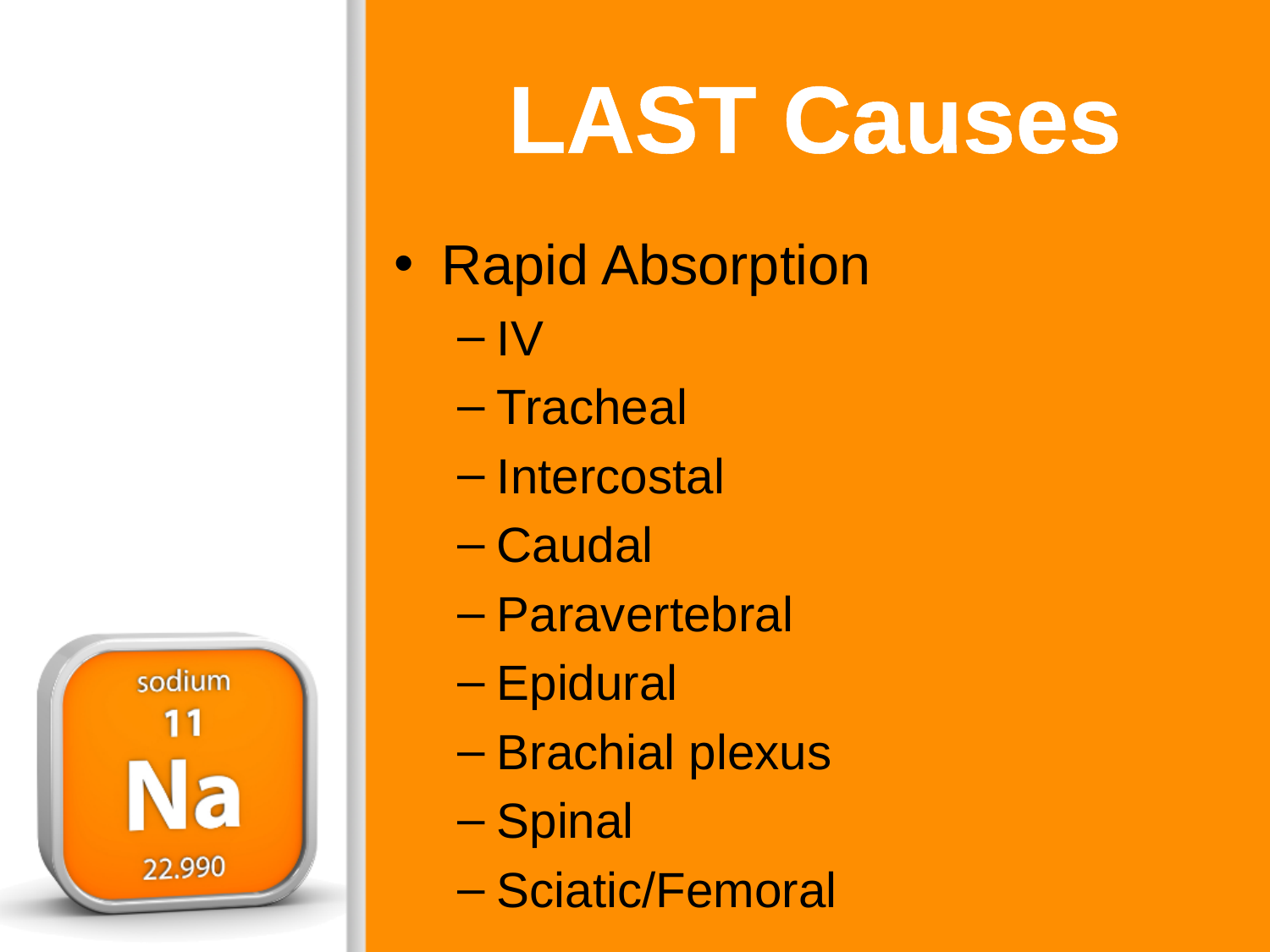

# LAST Causes
Rapid Absorption
IV
Tracheal
Intercostal
Caudal
Paravertebral
Epidural
Brachial plexus
Spinal
Sciatic/Femoral